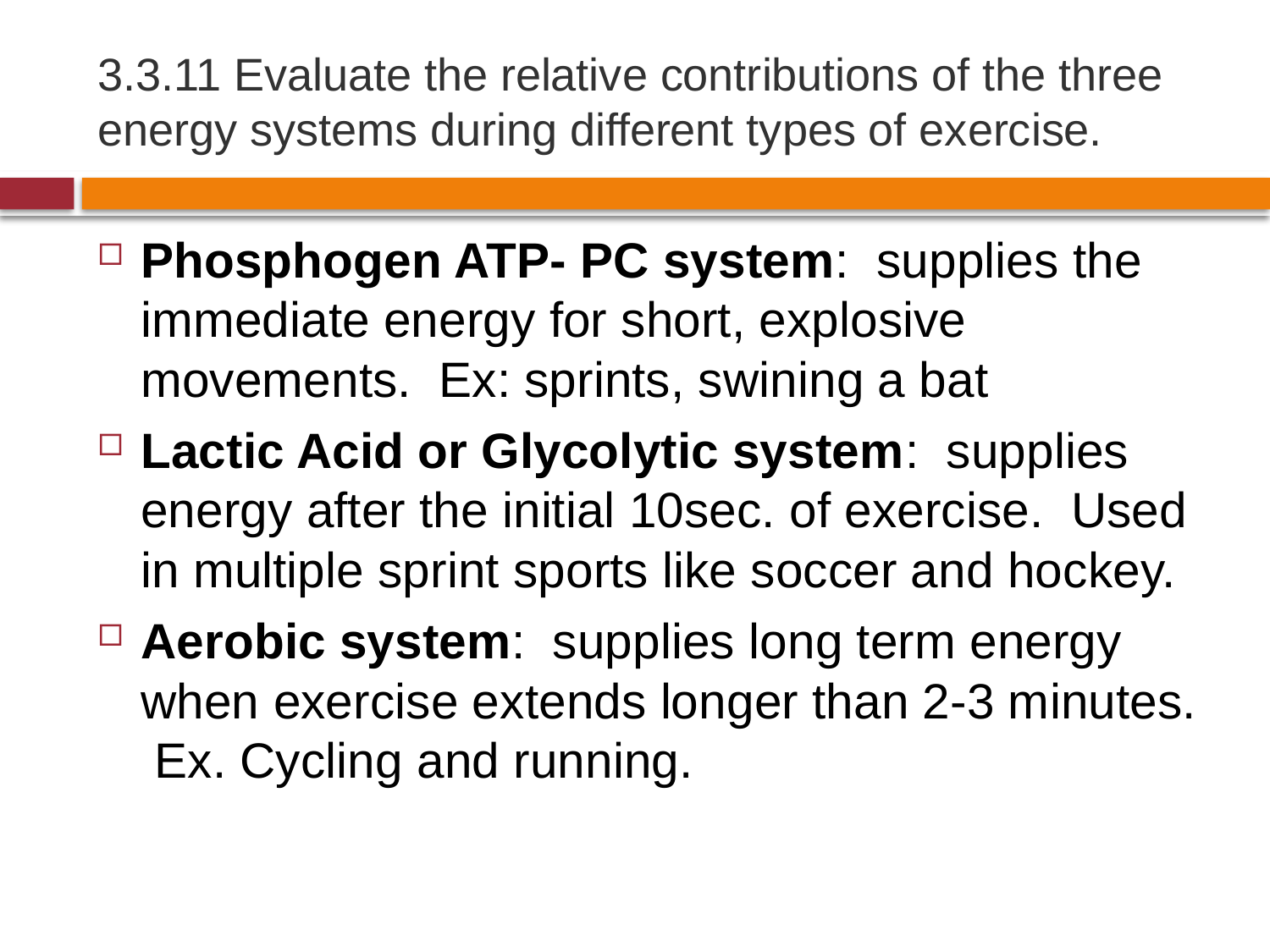

# 3.3.11 Evaluate the relative contributions of the three energy systems during different types of exercise.
Phosphogen ATP- PC system:  supplies the immediate energy for short, explosive movements.  Ex: sprints, swining a bat
Lactic Acid or Glycolytic system:  supplies energy after the initial 10sec. of exercise.  Used in multiple sprint sports like soccer and hockey.
Aerobic system:  supplies long term energy when exercise extends longer than 2-3 minutes.  Ex. Cycling and running.